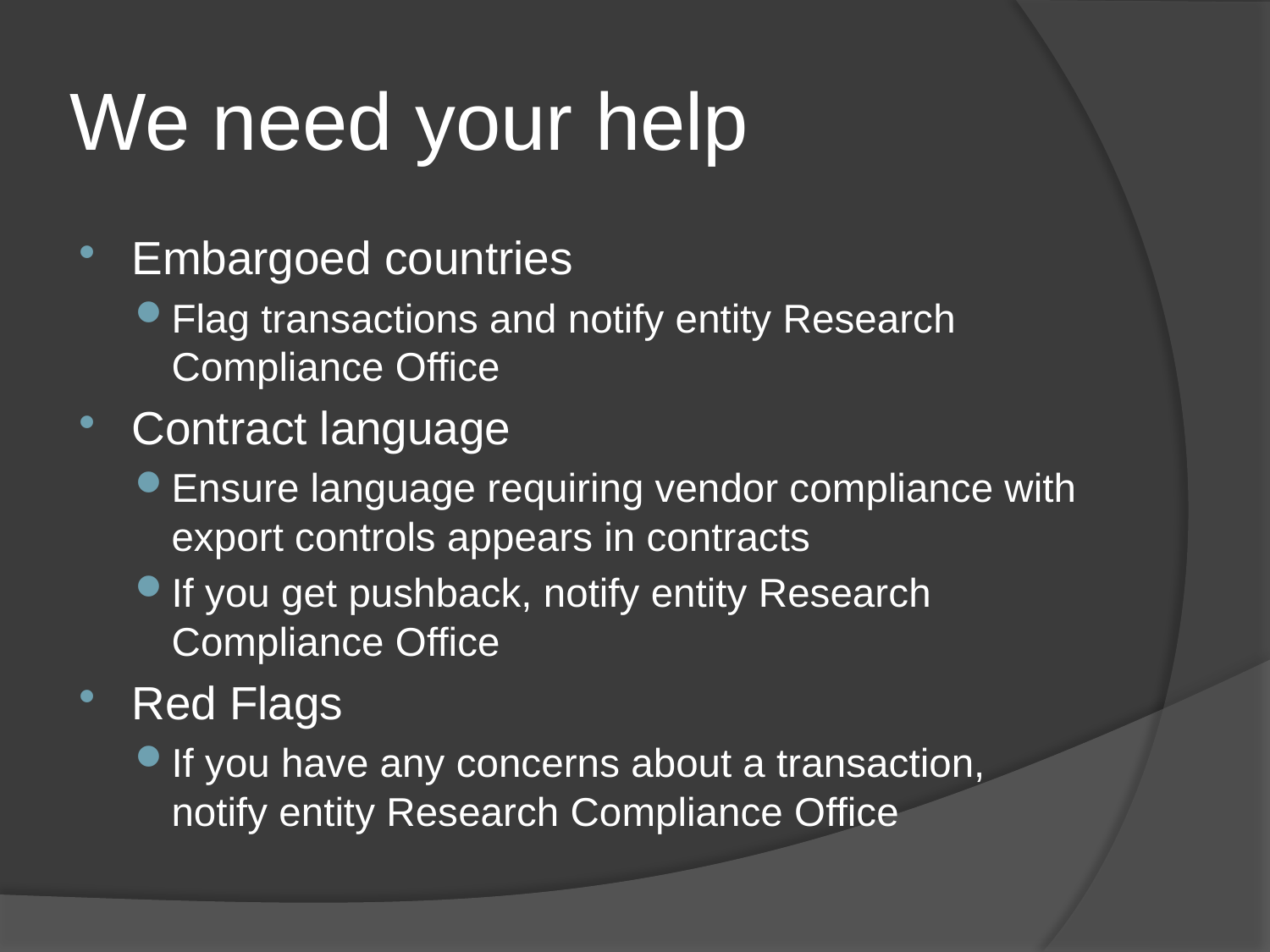

# We need your help
Embargoed countries
Flag transactions and notify entity Research Compliance Office
Contract language
Ensure language requiring vendor compliance with export controls appears in contracts
If you get pushback, notify entity Research Compliance Office
Red Flags
If you have any concerns about a transaction, notify entity Research Compliance Office